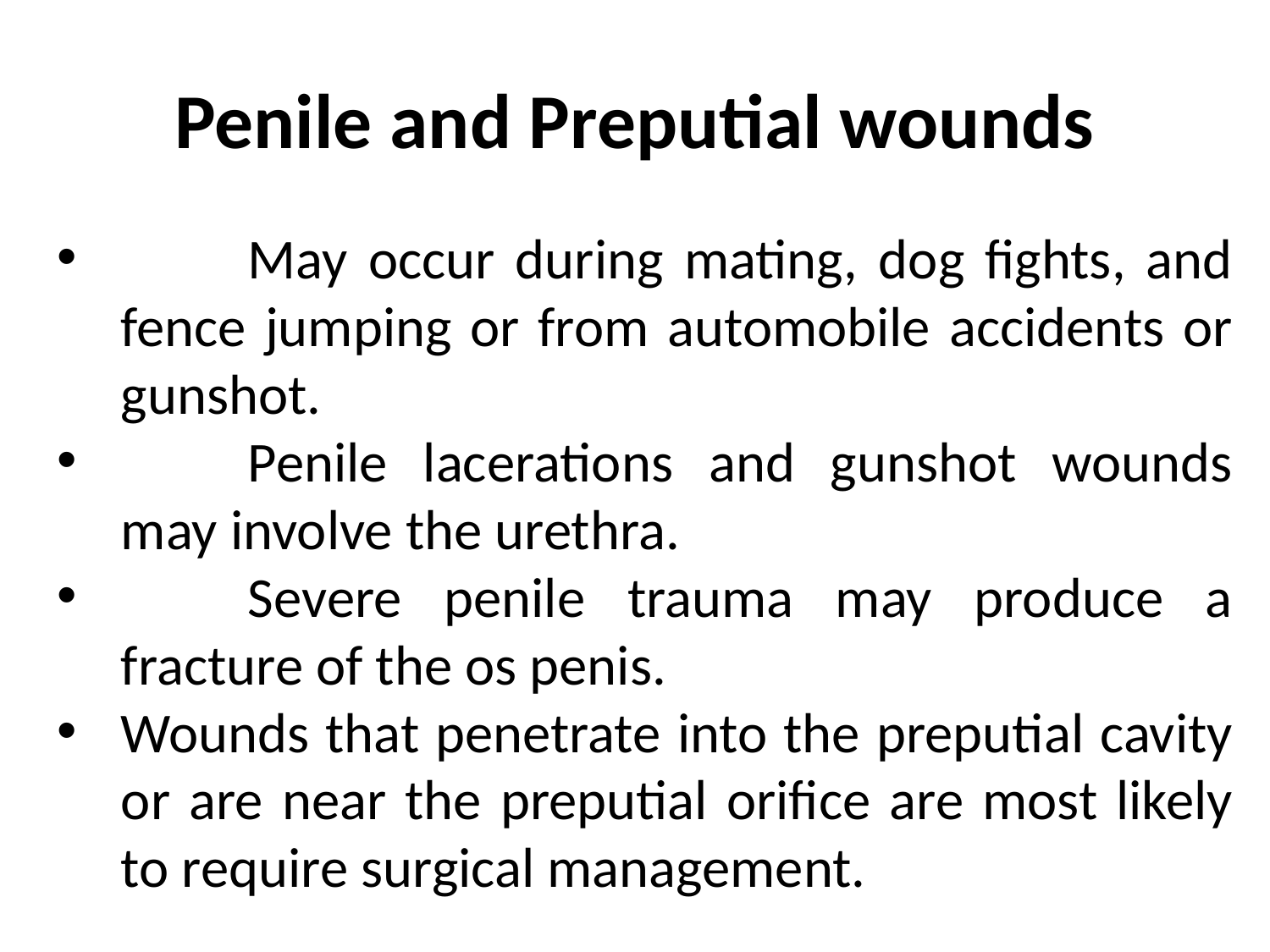

# Penile and Preputial wounds
	May occur during mating, dog fights, and fence jumping or from automobile accidents or gunshot.
	Penile lacerations and gunshot wounds may involve the urethra.
	Severe penile trauma may produce a fracture of the os penis.
Wounds that penetrate into the preputial cavity or are near the preputial orifice are most likely to require surgical management.